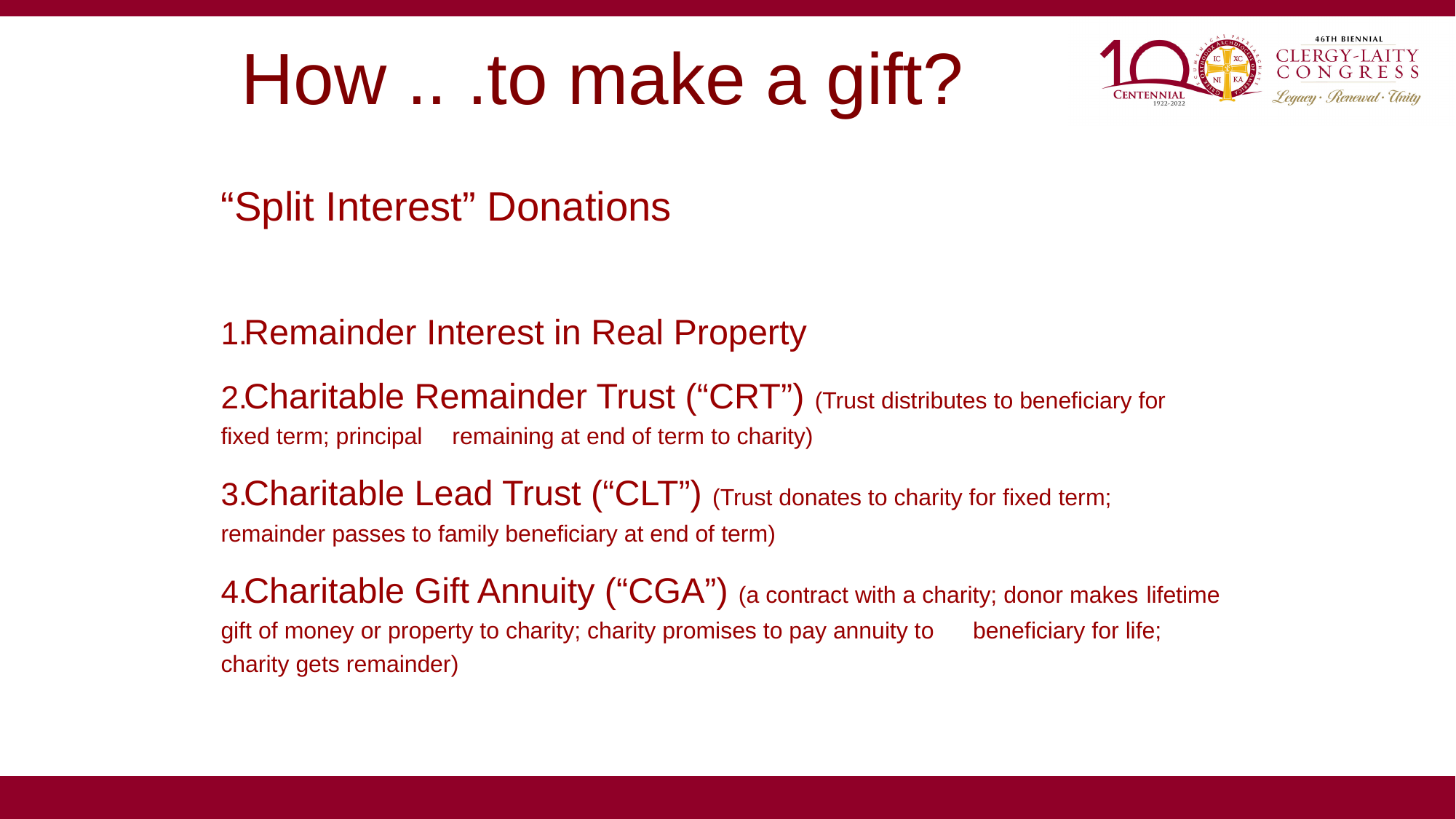

# How .. .to make a gift?
“Split Interest” Donations

 Remainder Interest in Real Property
 Charitable Remainder Trust (“CRT”) (Trust distributes to beneficiary for 	fixed term; principal 	remaining at end of term to charity)
 Charitable Lead Trust (“CLT”) (Trust donates to charity for fixed term; 	remainder passes to family beneficiary at end of term)
 Charitable Gift Annuity (“CGA”) (a contract with a charity; donor makes 	lifetime gift of money or property to charity; charity promises to pay annuity to 	beneficiary for life; charity gets remainder)